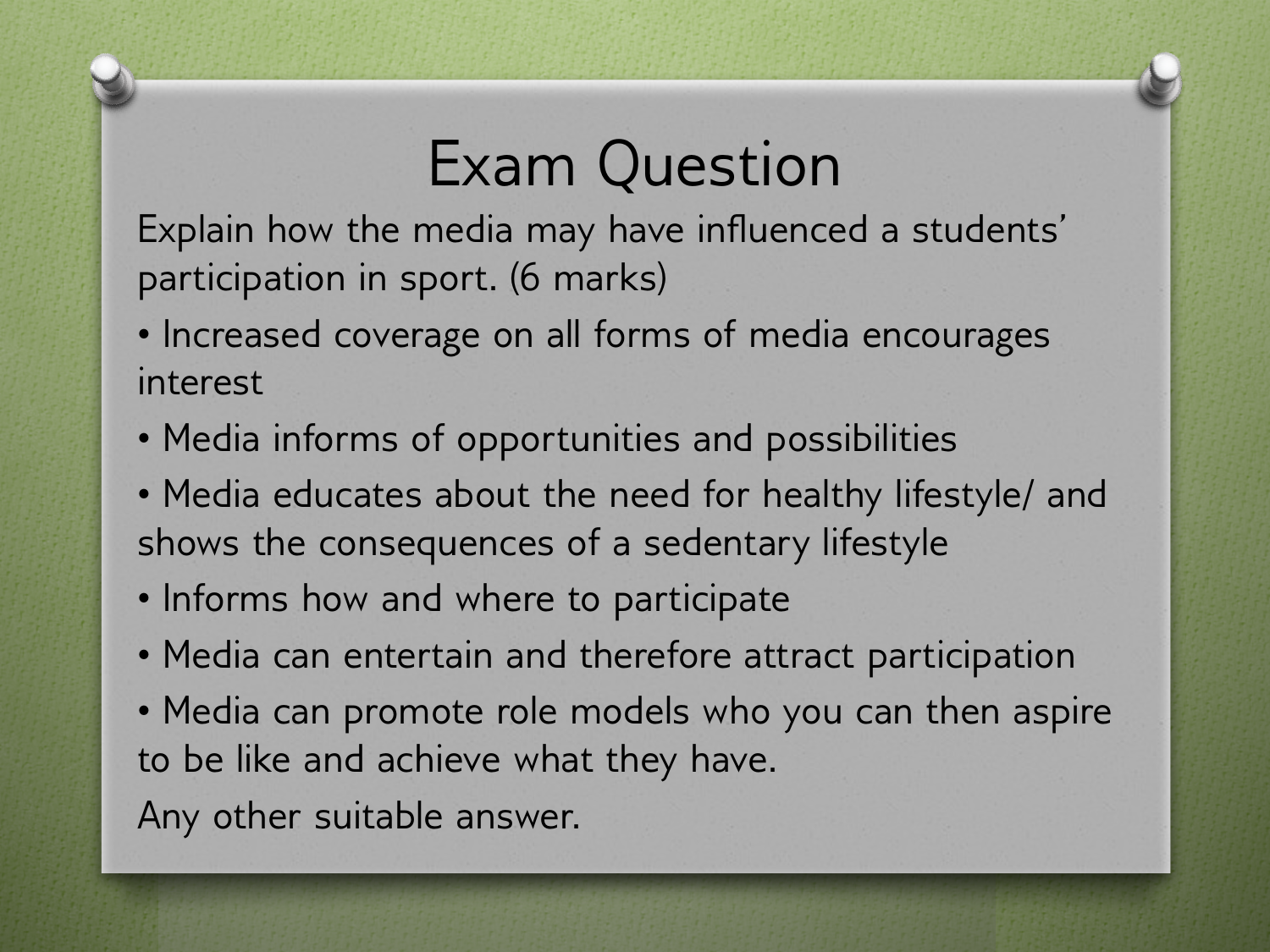

# Exam Question
Explain how the media may have influenced a students’ participation in sport. (6 marks)
• Increased coverage on all forms of media encourages interest
• Media informs of opportunities and possibilities
• Media educates about the need for healthy lifestyle/ and shows the consequences of a sedentary lifestyle
• Informs how and where to participate
• Media can entertain and therefore attract participation
• Media can promote role models who you can then aspire to be like and achieve what they have.
Any other suitable answer.